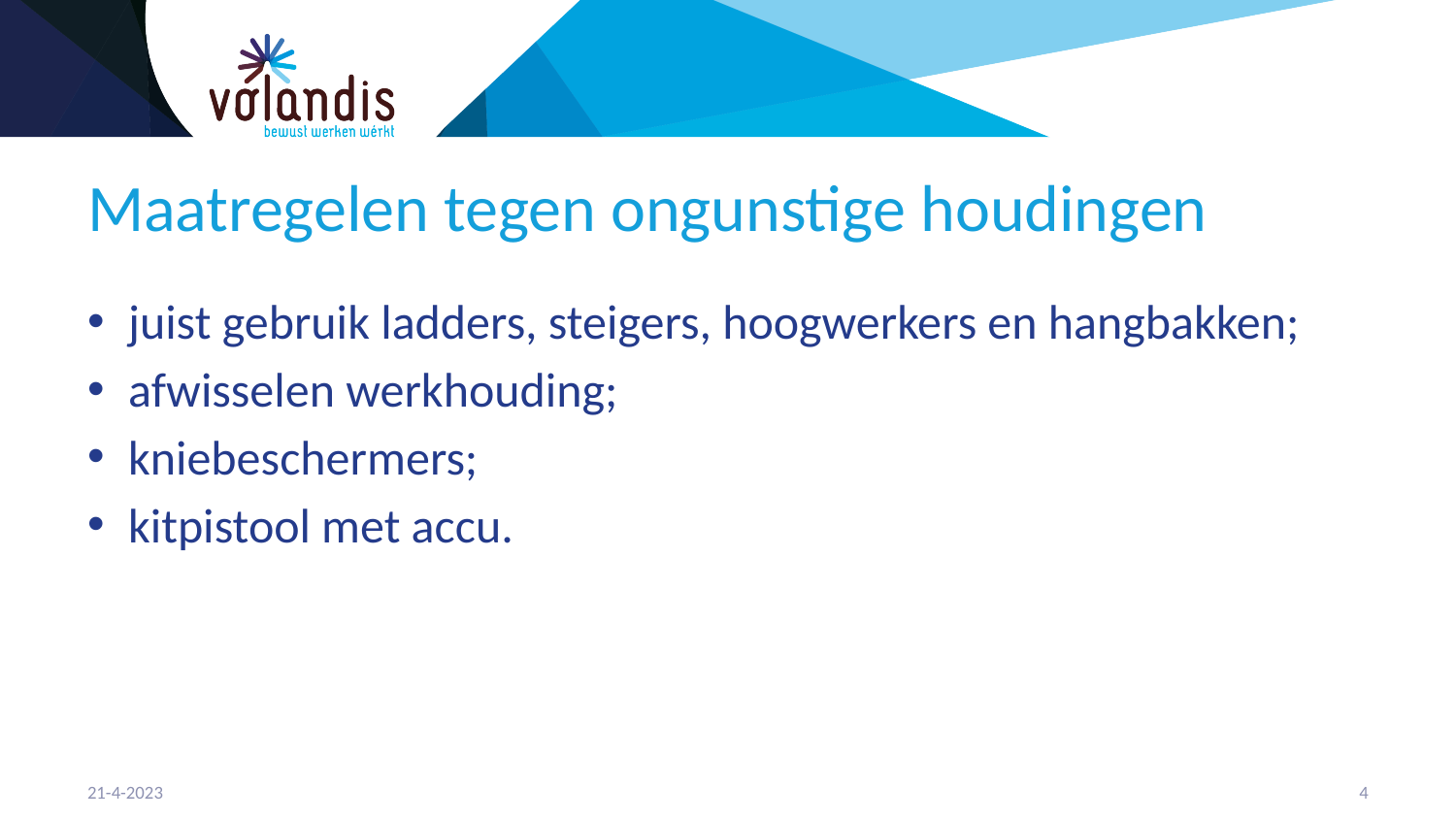

# Maatregelen tegen ongunstige houdingen
juist gebruik ladders, steigers, hoogwerkers en hangbakken;
afwisselen werkhouding;
kniebeschermers;
kitpistool met accu.
21-4-2023
4